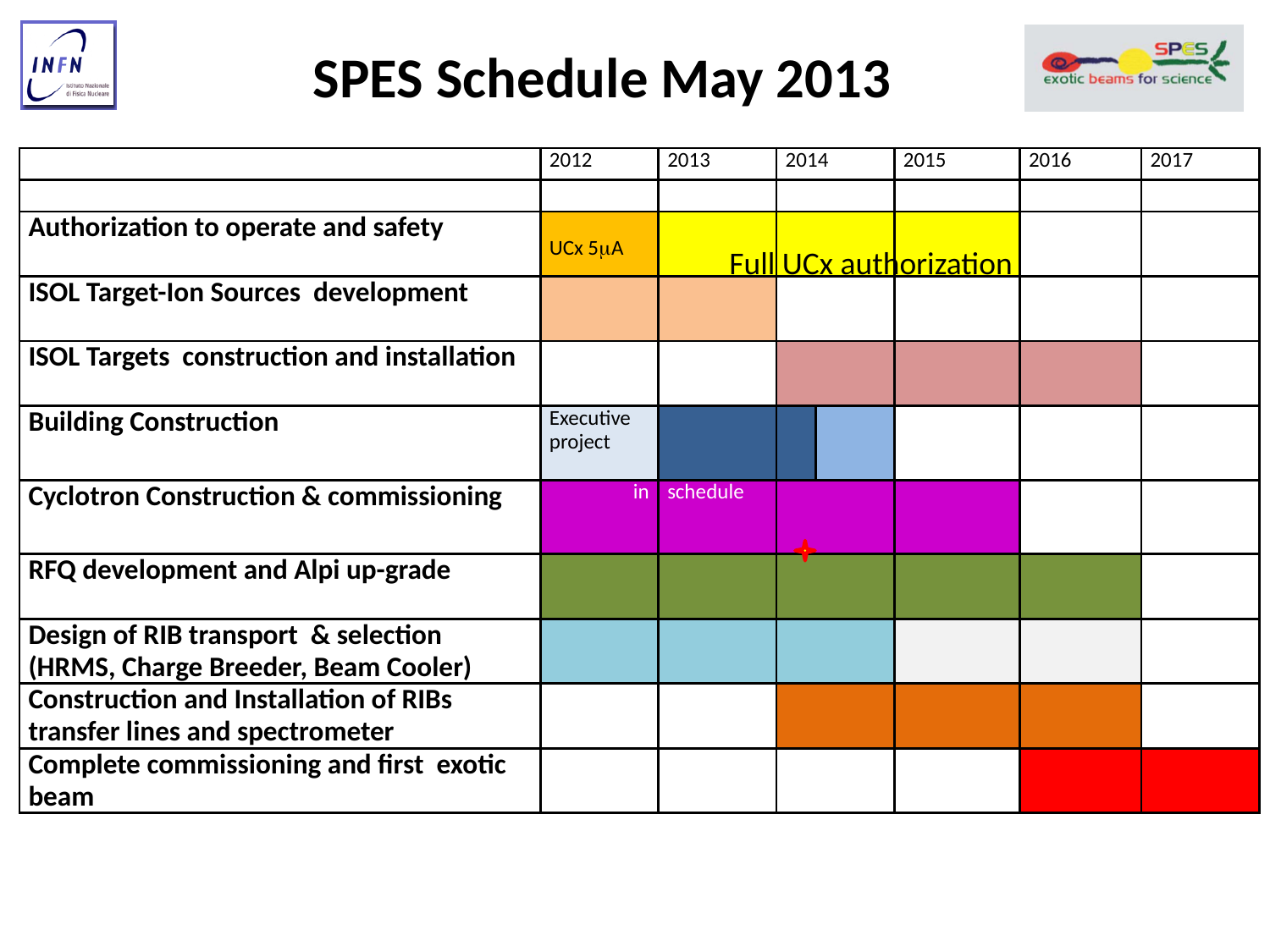

SPES Schedule May 2013
|  | 2012 | 2013 | 2014 |  | 2015 | 2016 | 2017 |
| --- | --- | --- | --- | --- | --- | --- | --- |
|  |  |  |  |  |  |  |  |
| Authorization to operate and safety | UCx 5μA |  |  |  |  |  |  |
| ISOL Target-Ion Sources development |  |  |  |  |  |  |  |
| ISOL Targets construction and installation |  |  |  |  |  |  |  |
| Building Construction | Executive project |  |  |  |  |  |  |
| Cyclotron Construction & commissioning | in | schedule |  |  |  |  |  |
| RFQ development and Alpi up-grade |  |  |  |  |  |  |  |
| Design of RIB transport & selection (HRMS, Charge Breeder, Beam Cooler) |  |  |  |  |  |  |  |
| Construction and Installation of RIBs transfer lines and spectrometer |  |  |  |  |  |  |  |
| Complete commissioning and first exotic beam |  |  |  |  |  |  |  |
Full UCx authorization